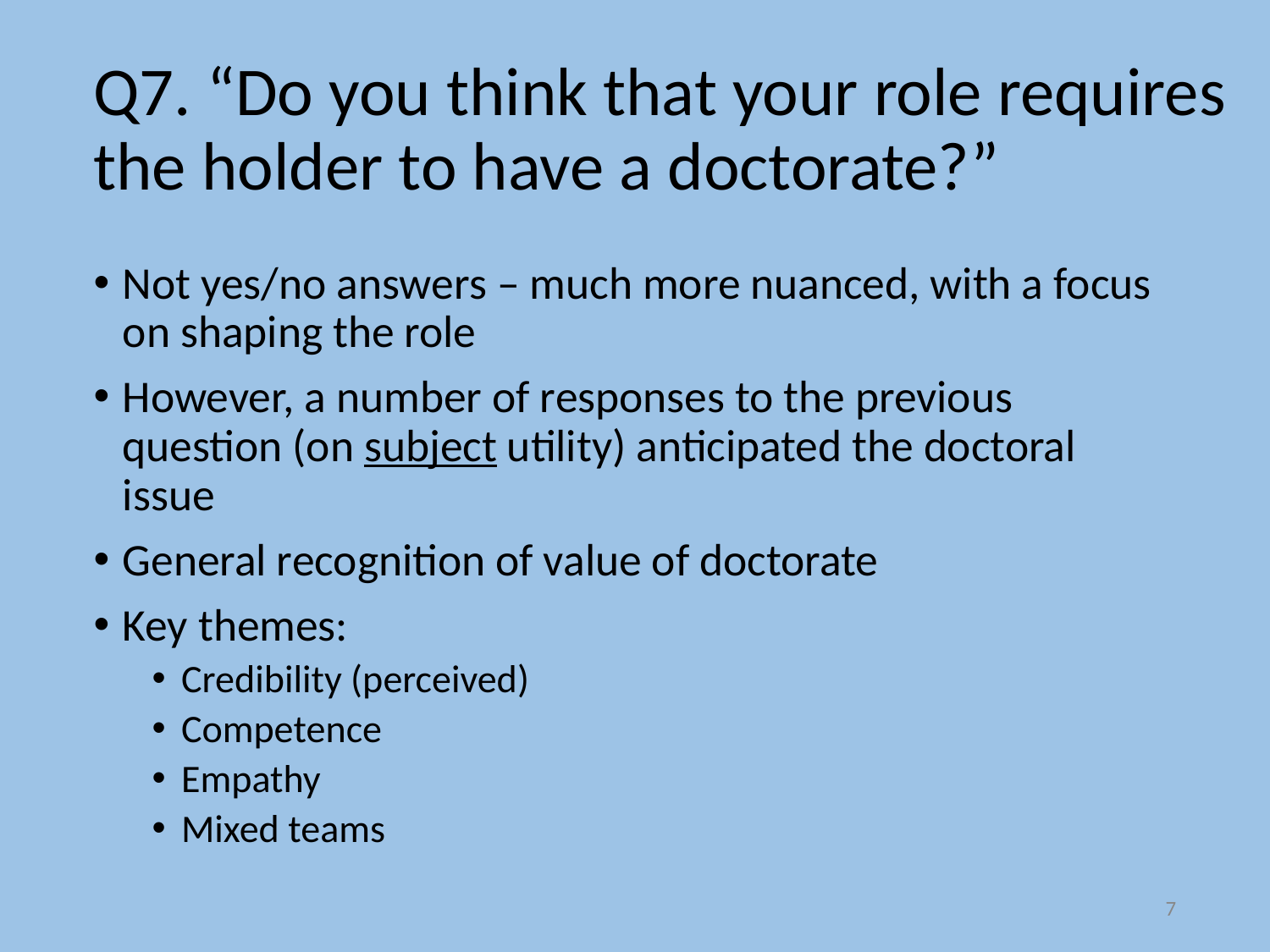

# Q7. “Do you think that your role requires the holder to have a doctorate?”
Not yes/no answers – much more nuanced, with a focus on shaping the role
However, a number of responses to the previous question (on subject utility) anticipated the doctoral issue
General recognition of value of doctorate
Key themes:
Credibility (perceived)
Competence
Empathy
Mixed teams
7